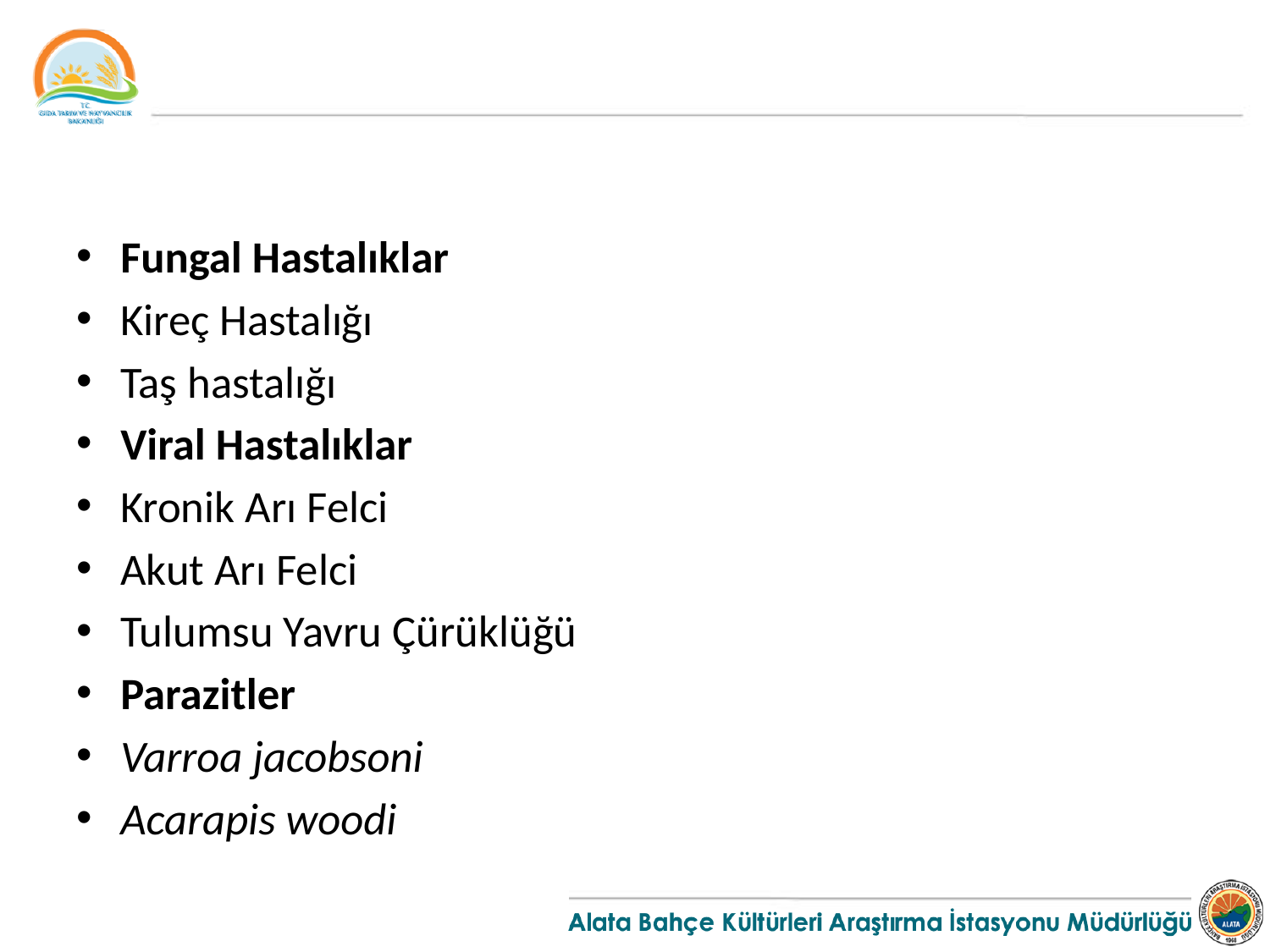

#
Fungal Hastalıklar
Kireç Hastalığı
Taş hastalığı
Viral Hastalıklar
Kronik Arı Felci
Akut Arı Felci
Tulumsu Yavru Çürüklüğü
Parazitler
Varroa jacobsoni
Acarapis woodi